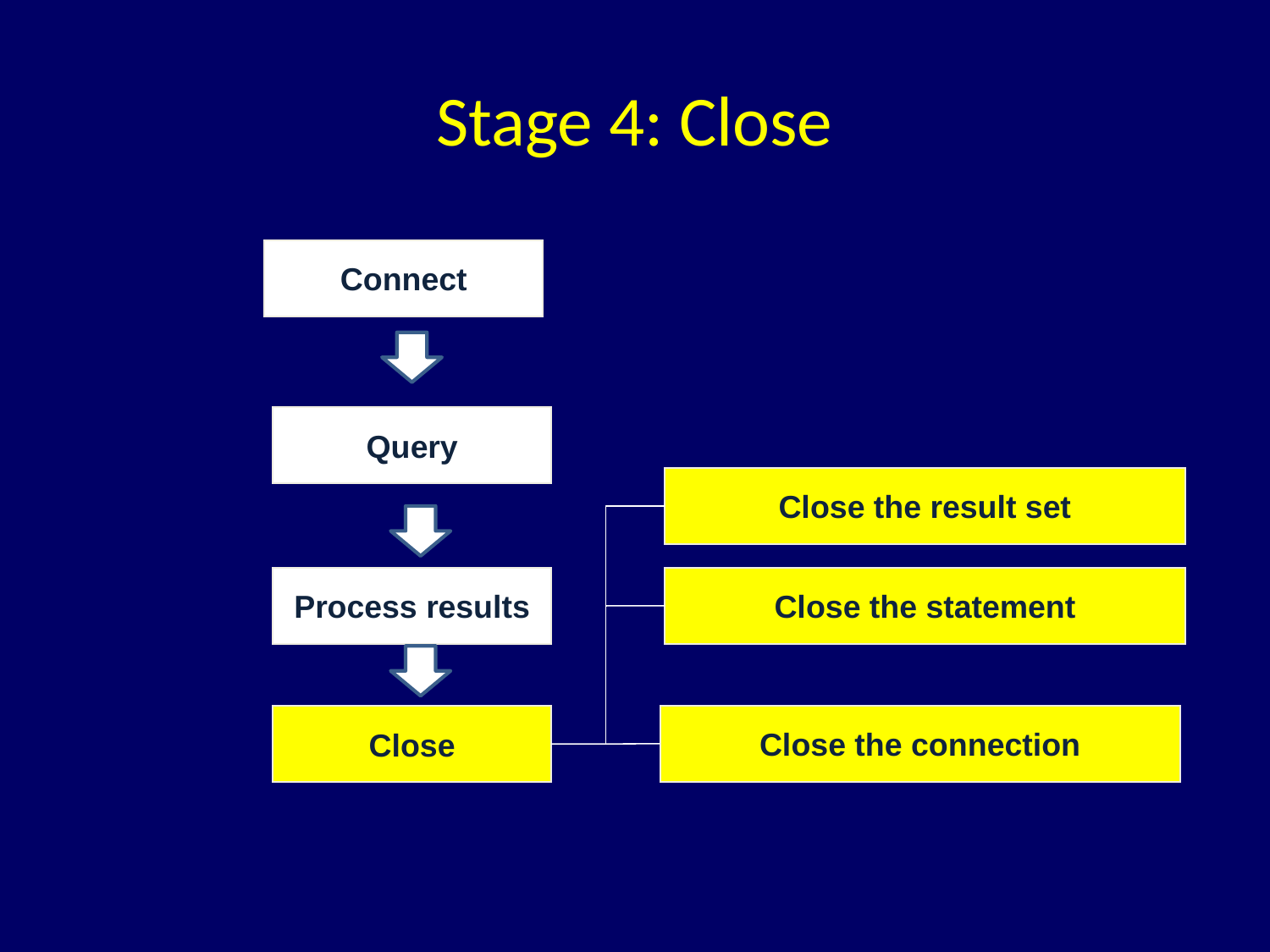

# Stage 4: Close
Connect

Query
Close the result set

Close the statement
Process results

Close the connection
Close